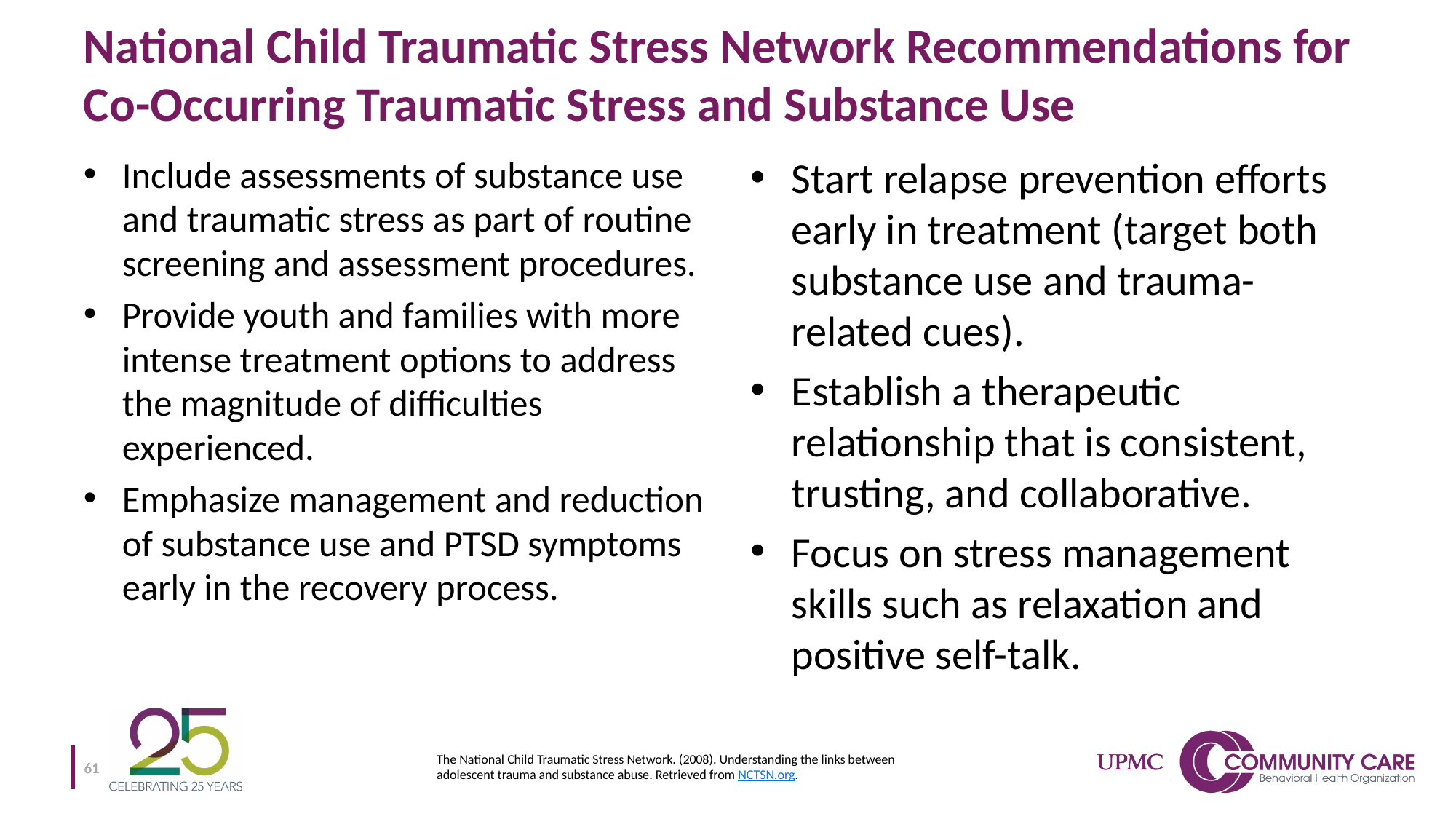

# National Child Traumatic Stress Network Recommendations for Co-Occurring Traumatic Stress and Substance Use
Include assessments of substance use and traumatic stress as part of routine screening and assessment procedures.
Provide youth and families with more intense treatment options to address the magnitude of difficulties experienced.
Emphasize management and reduction of substance use and PTSD symptoms early in the recovery process.
Start relapse prevention efforts early in treatment (target both substance use and trauma-related cues).
Establish a therapeutic relationship that is consistent, trusting, and collaborative.
Focus on stress management skills such as relaxation and positive self-talk.
The National Child Traumatic Stress Network. (2008). Understanding the links between adolescent trauma and substance abuse. Retrieved from NCTSN.org.
61